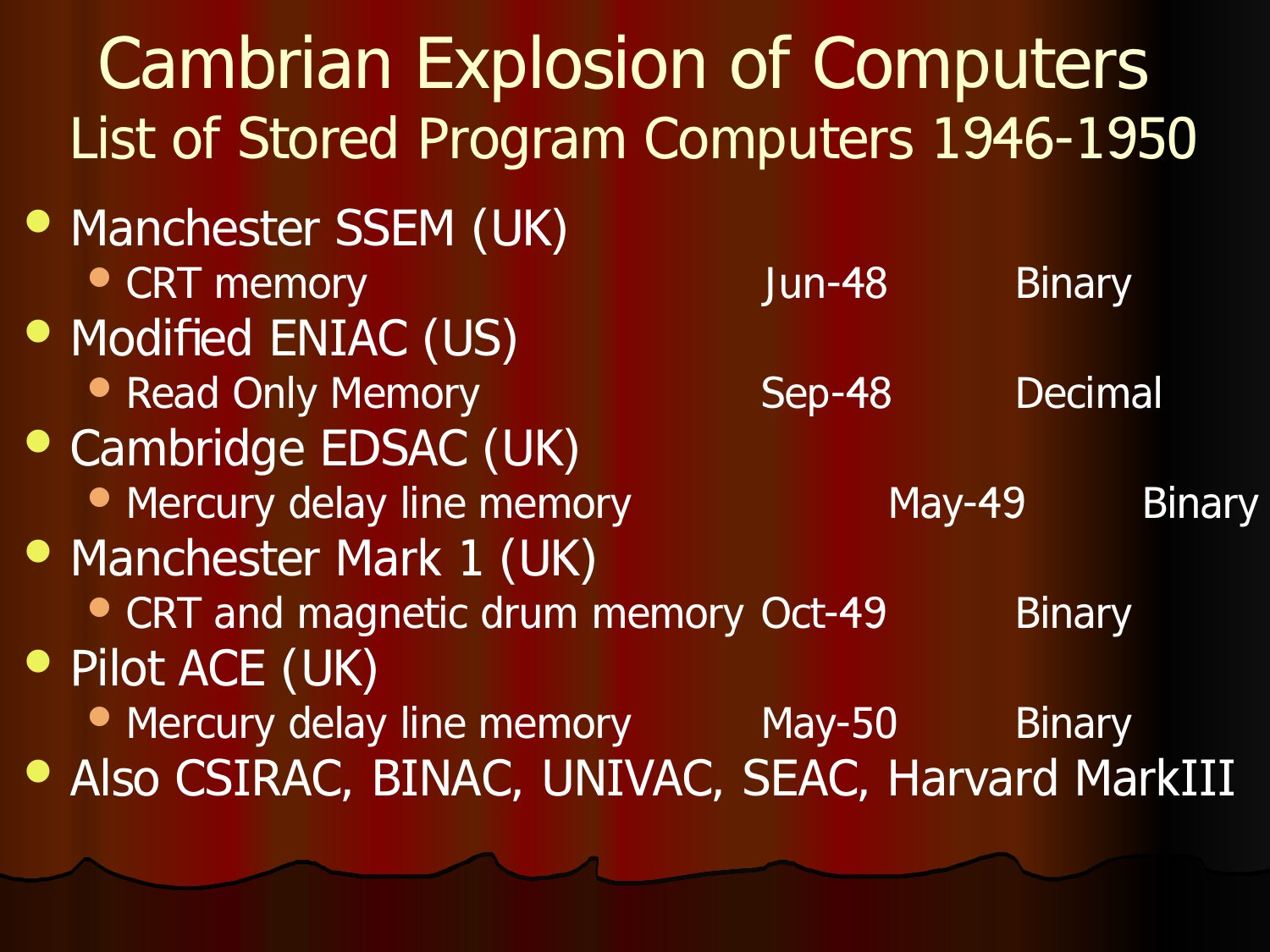

# Cambrian Explosion of Computers List of Stored Program Computers 1946-1950
Manchester SSEM (UK)
CRT memory				Jun-48  	Binary
Modified ENIAC (US)
Read Only Memory			Sep-48	Decimal
Cambridge EDSAC (UK)
Mercury delay line memory 		May-49	Binary
Manchester Mark 1 (UK)
CRT and magnetic drum memory	Oct-49		Binary
Pilot ACE (UK)
Mercury delay line memory		May-50	Binary
Also CSIRAC, BINAC, UNIVAC, SEAC, Harvard MarkIII